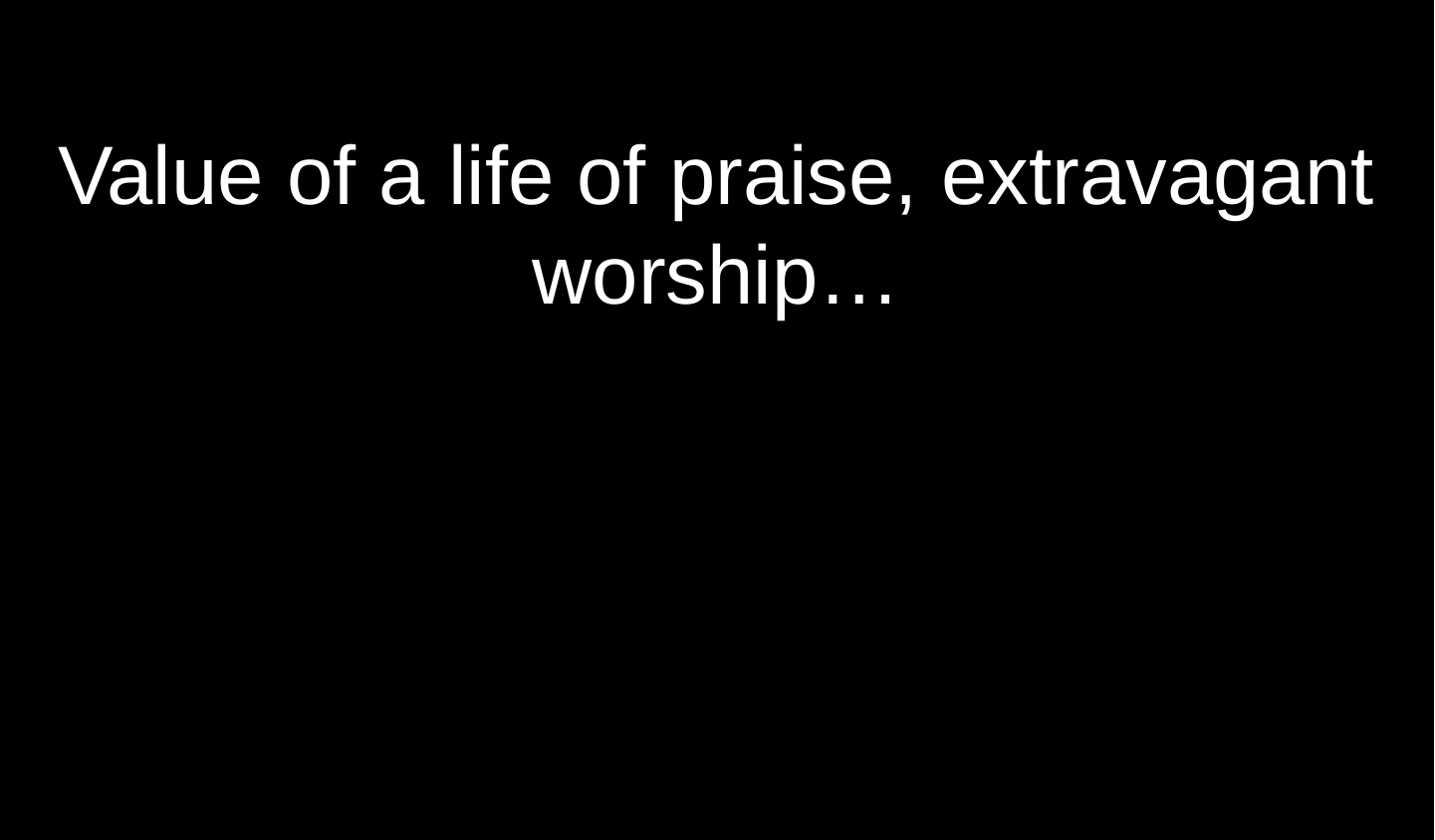

Value of a life of praise, extravagant worship…